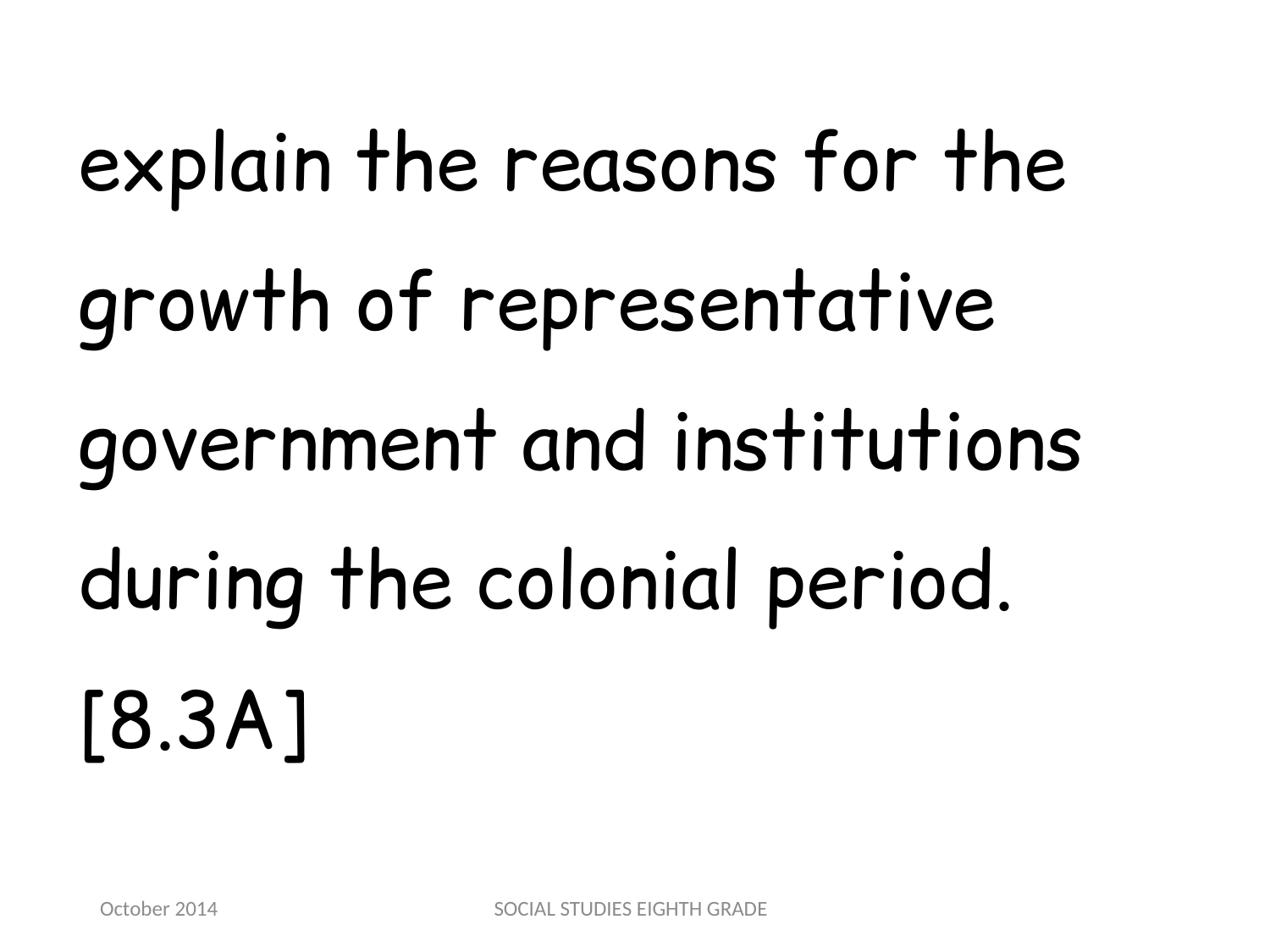

explain the reasons for the growth of representative government and institutions during the colonial period.[8.3A]
October 2014
SOCIAL STUDIES EIGHTH GRADE